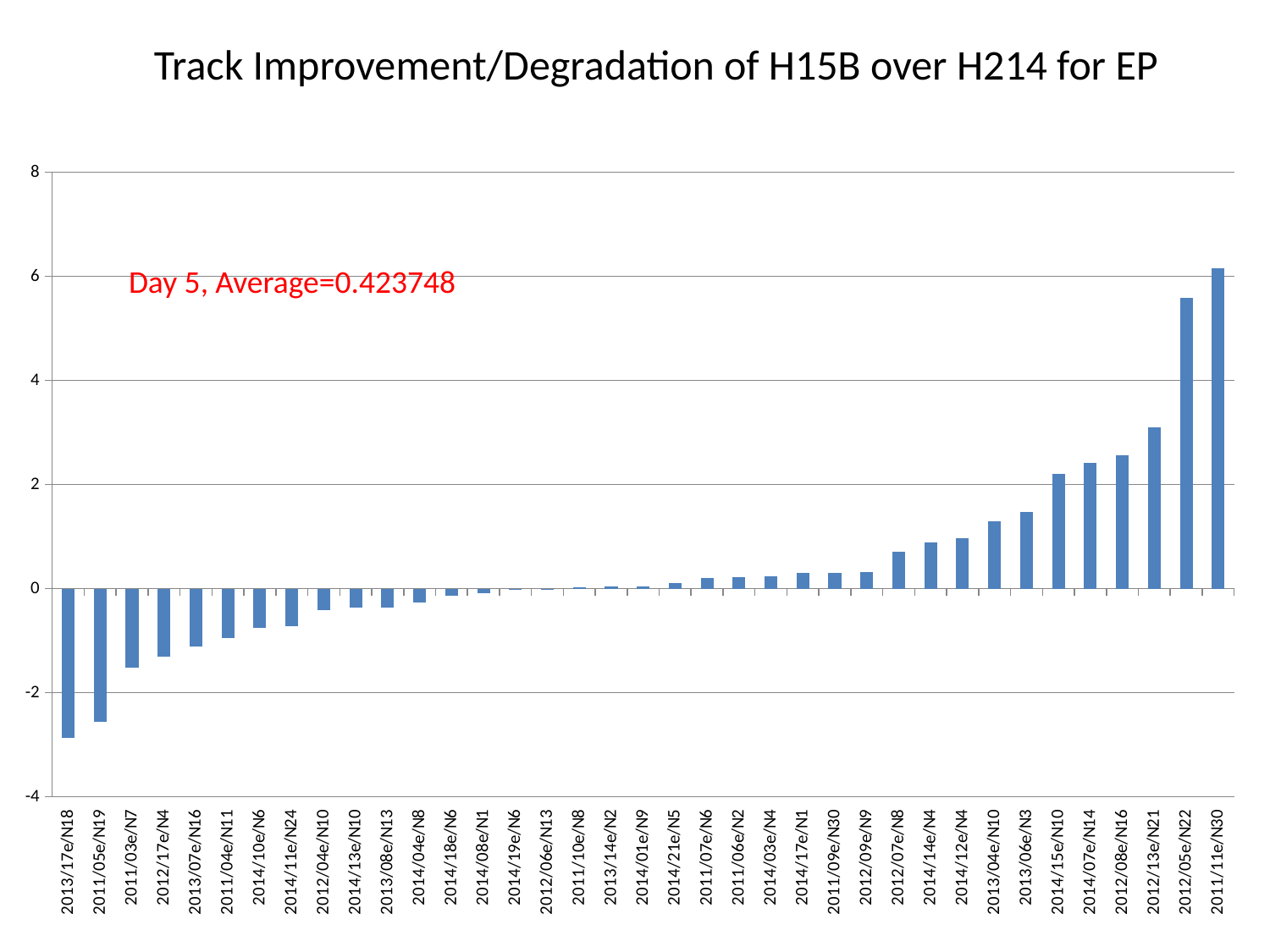

Track Improvement/Degradation of H15B over H214 for EP

### Chart

| Category |  |
|---|---|
| 2013/17e/N18 | -2.8656 |
| 2011/05e/N19 | -2.56281 |
| 2011/03e/N7 | -1.51712 |
| 2012/17e/N4 | -1.30377 |
| 2013/07e/N16 | -1.11709 |
| 2011/04e/N11 | -0.953051 |
| 2014/10e/N6 | -0.755846 |
| 2014/11e/N24 | -0.721723 |
| 2012/04e/N10 | -0.412923 |
| 2014/13e/N10 | -0.372551 |
| 2013/08e/N13 | -0.356933 |
| 2014/04e/N8 | -0.273497 |
| 2014/18e/N6 | -0.141046 |
| 2014/08e/N1 | -0.0890077 |
| 2014/19e/N6 | -0.0180923 |
| 2012/06e/N13 | -0.0145667 |
| 2011/10e/N8 | 0.0228513 |
| 2013/14e/N2 | 0.0454821 |
| 2014/01e/N9 | 0.0460846 |
| 2014/21e/N5 | 0.100333 |
| 2011/07e/N6 | 0.200446 |
| 2011/06e/N2 | 0.226333 |
| 2014/03e/N4 | 0.237954 |
| 2014/17e/N1 | 0.296721 |
| 2011/09e/N30 | 0.301385 |
| 2012/09e/N9 | 0.316177 |
| 2012/07e/N8 | 0.703426 |
| 2014/14e/N4 | 0.887765 |
| 2014/12e/N4 | 0.968415 |
| 2013/04e/N10 | 1.29897 |
| 2013/06e/N3 | 1.46602 |
| 2014/15e/N10 | 2.20138 |
| 2014/07e/N14 | 2.41568 |
| 2012/08e/N16 | 2.56894 |
| 2012/13e/N21 | 3.10014 |
| 2012/05e/N22 | 5.59217 |
| 2011/11e/N30 | 6.15762 |
Day 5, Average=0.423748